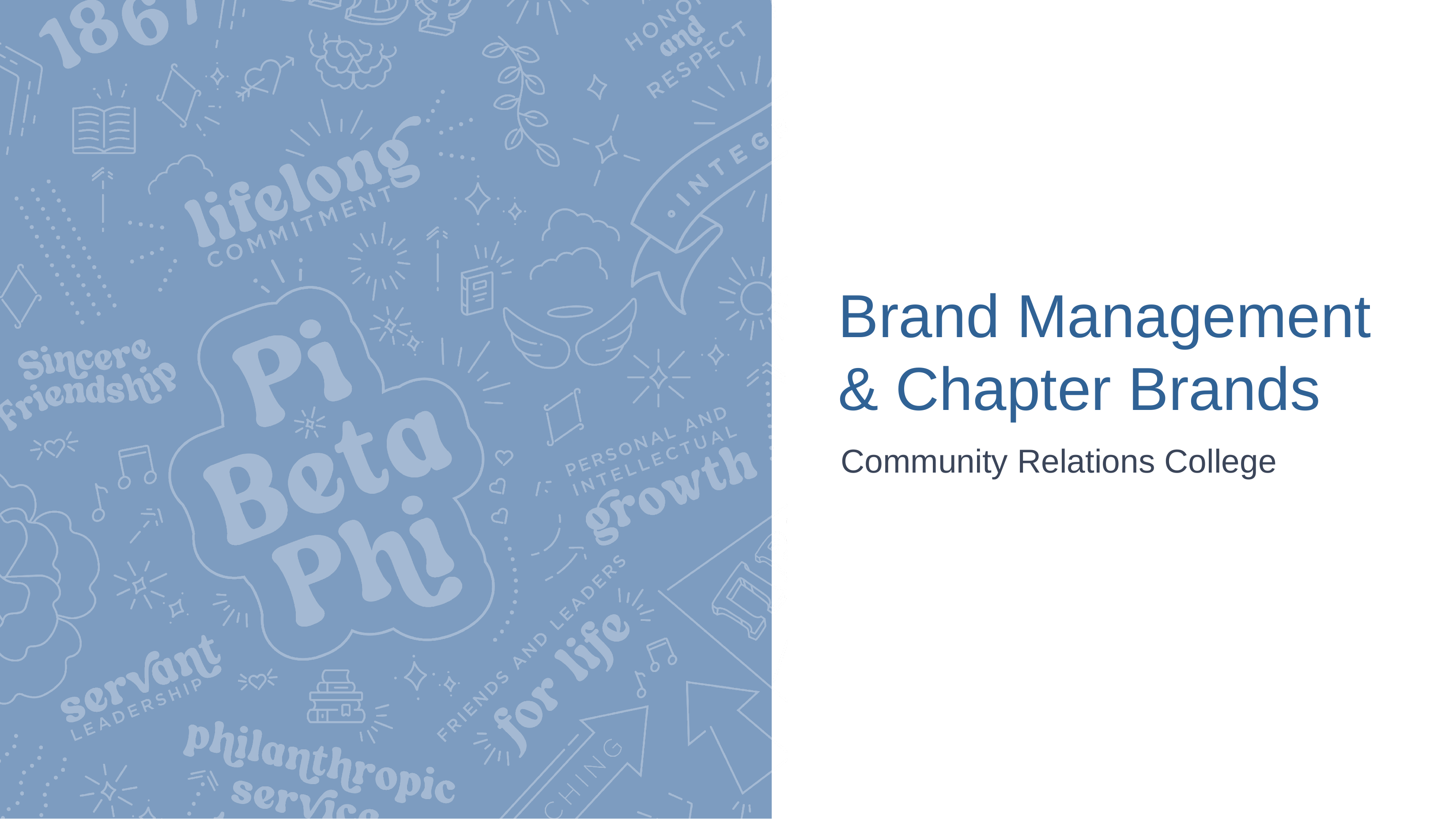

# Brand Management & Chapter Brands
Community Relations College